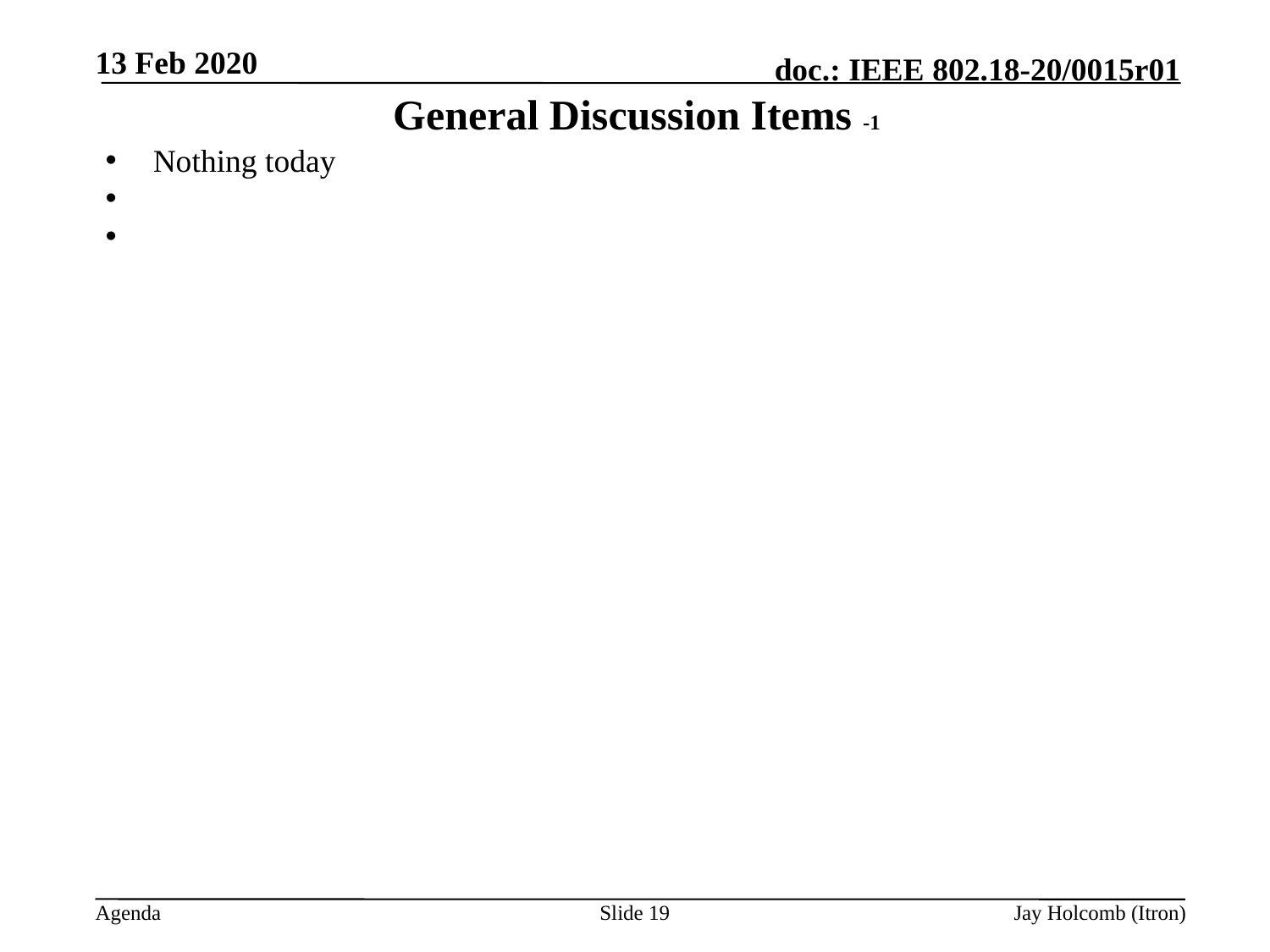

13 Feb 2020
# General Discussion Items -1
Nothing today

Slide 19
Jay Holcomb (Itron)